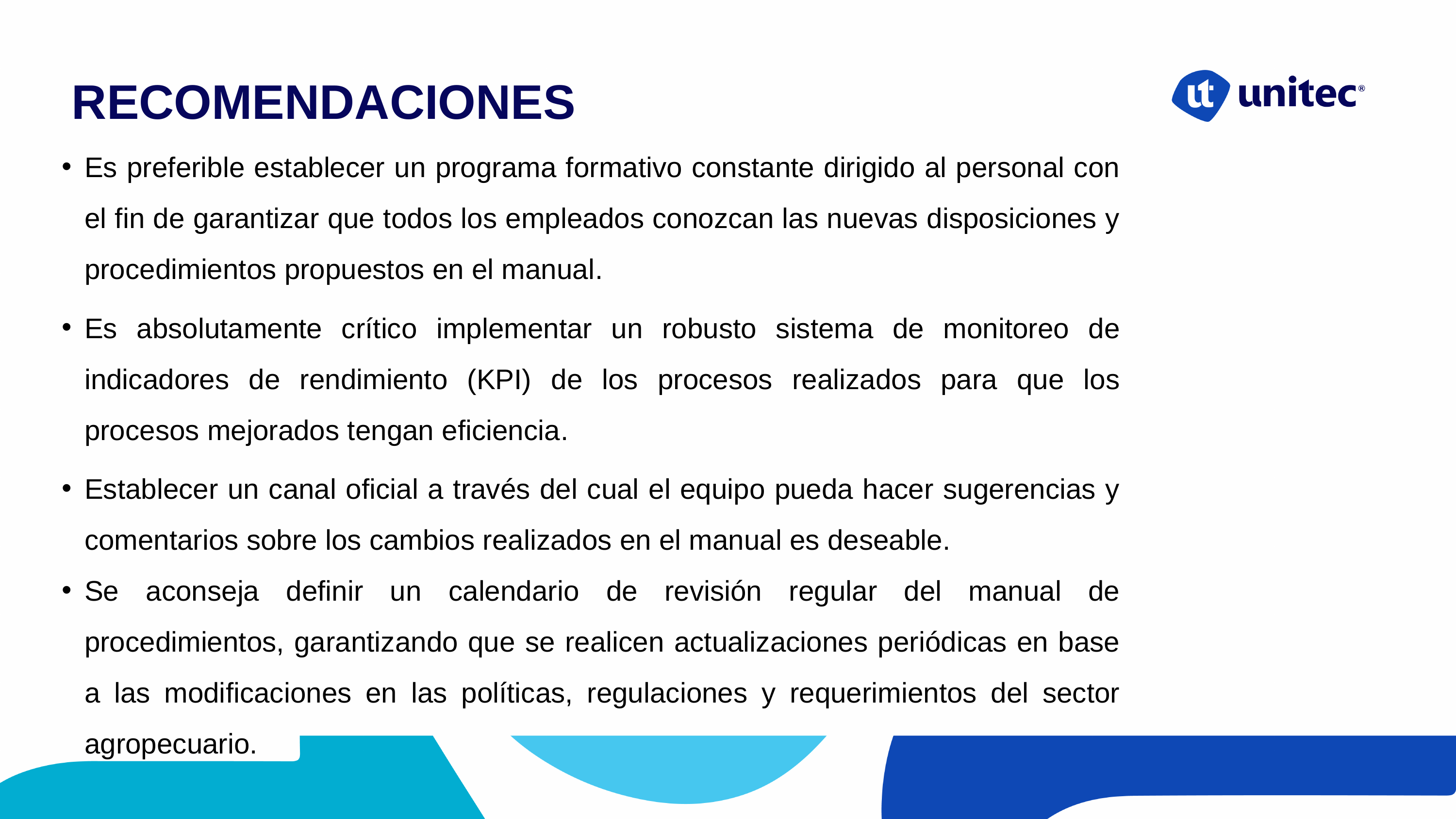

RECOMENDACIONES
Es preferible establecer un programa formativo constante dirigido al personal con el fin de garantizar que todos los empleados conozcan las nuevas disposiciones y procedimientos propuestos en el manual.
Es absolutamente crítico implementar un robusto sistema de monitoreo de indicadores de rendimiento (KPI) de los procesos realizados para que los procesos mejorados tengan eficiencia.
Establecer un canal oficial a través del cual el equipo pueda hacer sugerencias y comentarios sobre los cambios realizados en el manual es deseable.
Se aconseja definir un calendario de revisión regular del manual de procedimientos, garantizando que se realicen actualizaciones periódicas en base a las modificaciones en las políticas, regulaciones y requerimientos del sector agropecuario.